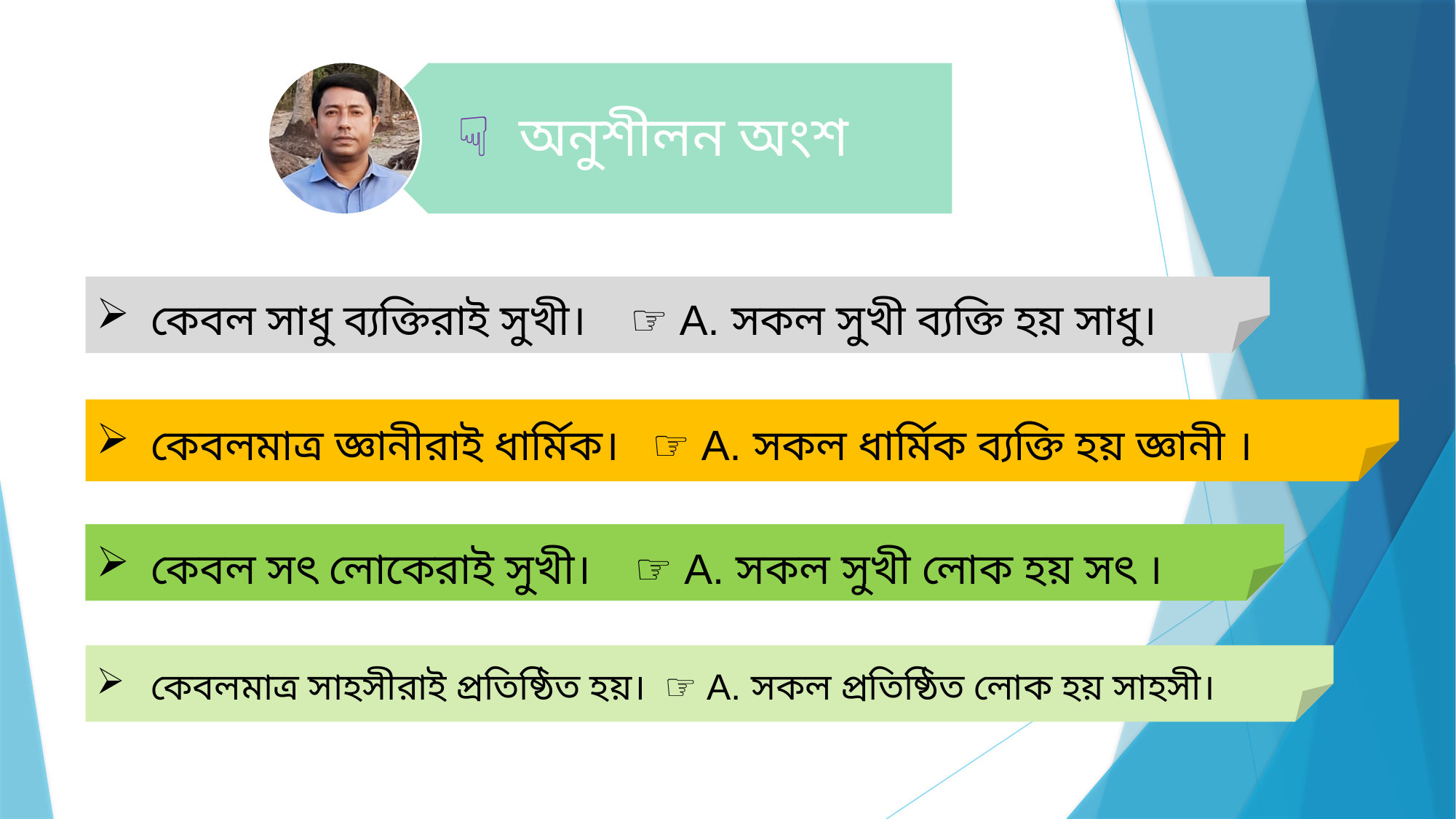

☟  অনুশীলন অংশ

কেবল সাধু ব্যক্তিরাই সুখী।    ☞ A. সকল সুখী ব্যক্তি হয় সাধু।

কেবলমাত্র জ্ঞানীরাই ধার্মিক।   ☞ A. সকল ধার্মিক ব্যক্তি হয় জ্ঞানী ।

কেবল সৎ লোকেরাই সুখী।    ☞ A. সকল সুখী লোক হয় সৎ ।

কেবলমাত্র সাহসীরাই প্রতিষ্ঠিত হয়।  ☞ A. সকল প্রতিষ্ঠিত লোক হয় সাহসী।